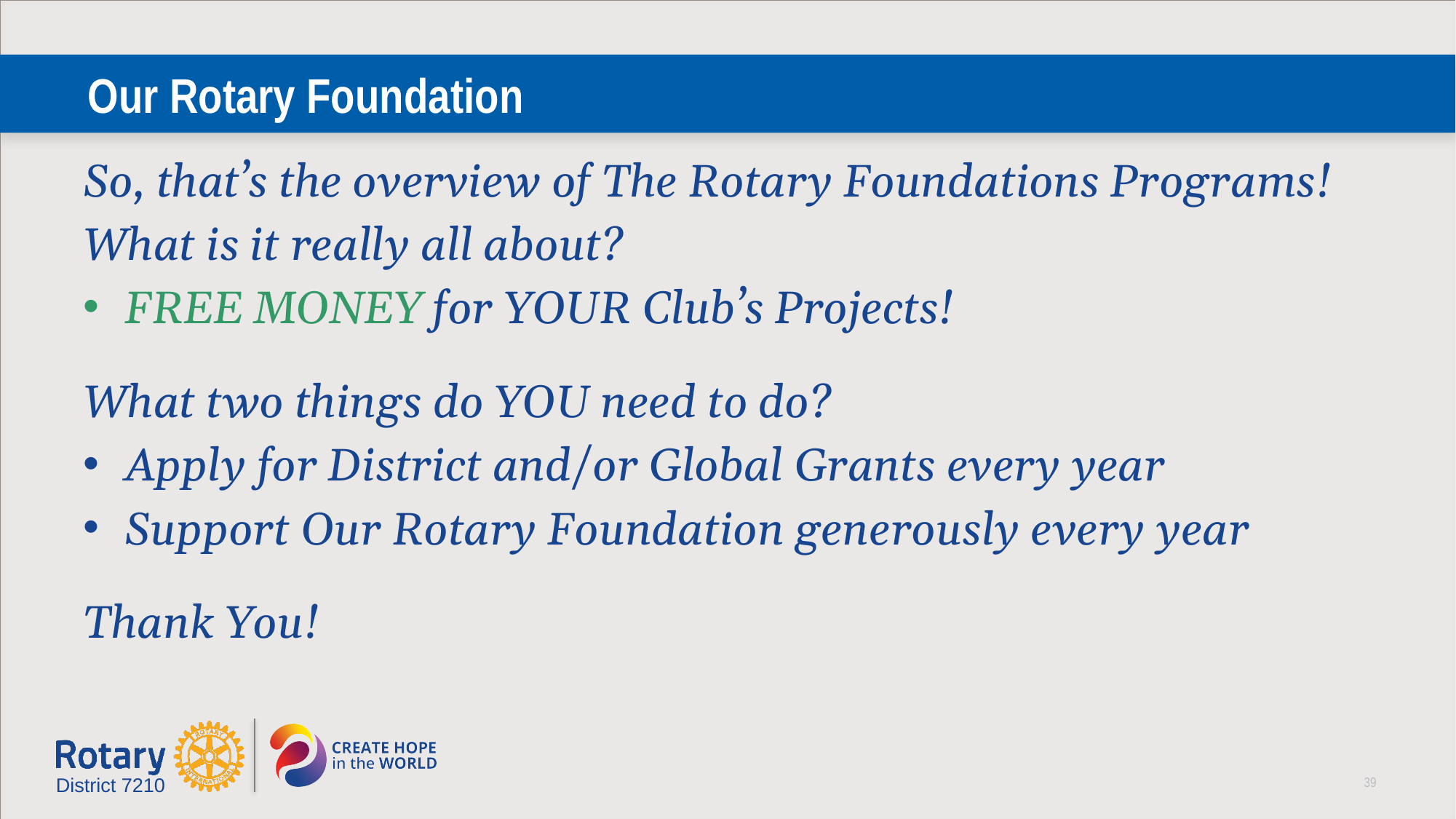

# Our Rotary Foundation
So, that’s the overview of The Rotary Foundations Programs!
What is it really all about?
FREE MONEY for YOUR Club’s Projects!

What two things do YOU need to do?
Apply for District and/or Global Grants every year
Support Our Rotary Foundation generously every year

Thank You!